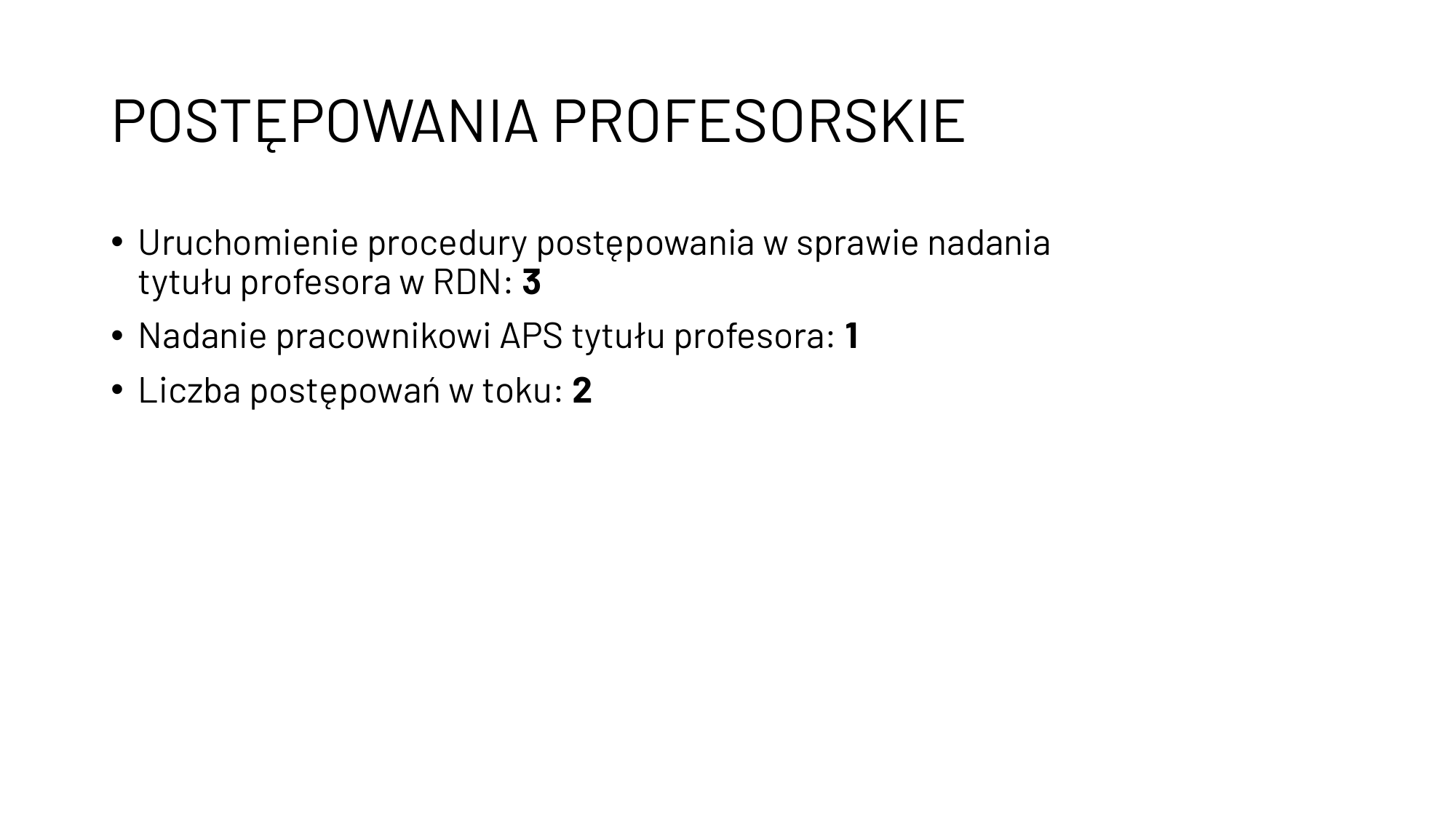

# POSTĘPOWANIA PROFESORSKIE
Uruchomienie procedury postępowania w sprawie nadania
tytułu profesora w RDN: 3
Nadanie pracownikowi APS tytułu profesora: 1
Liczba postępowań w toku: 2